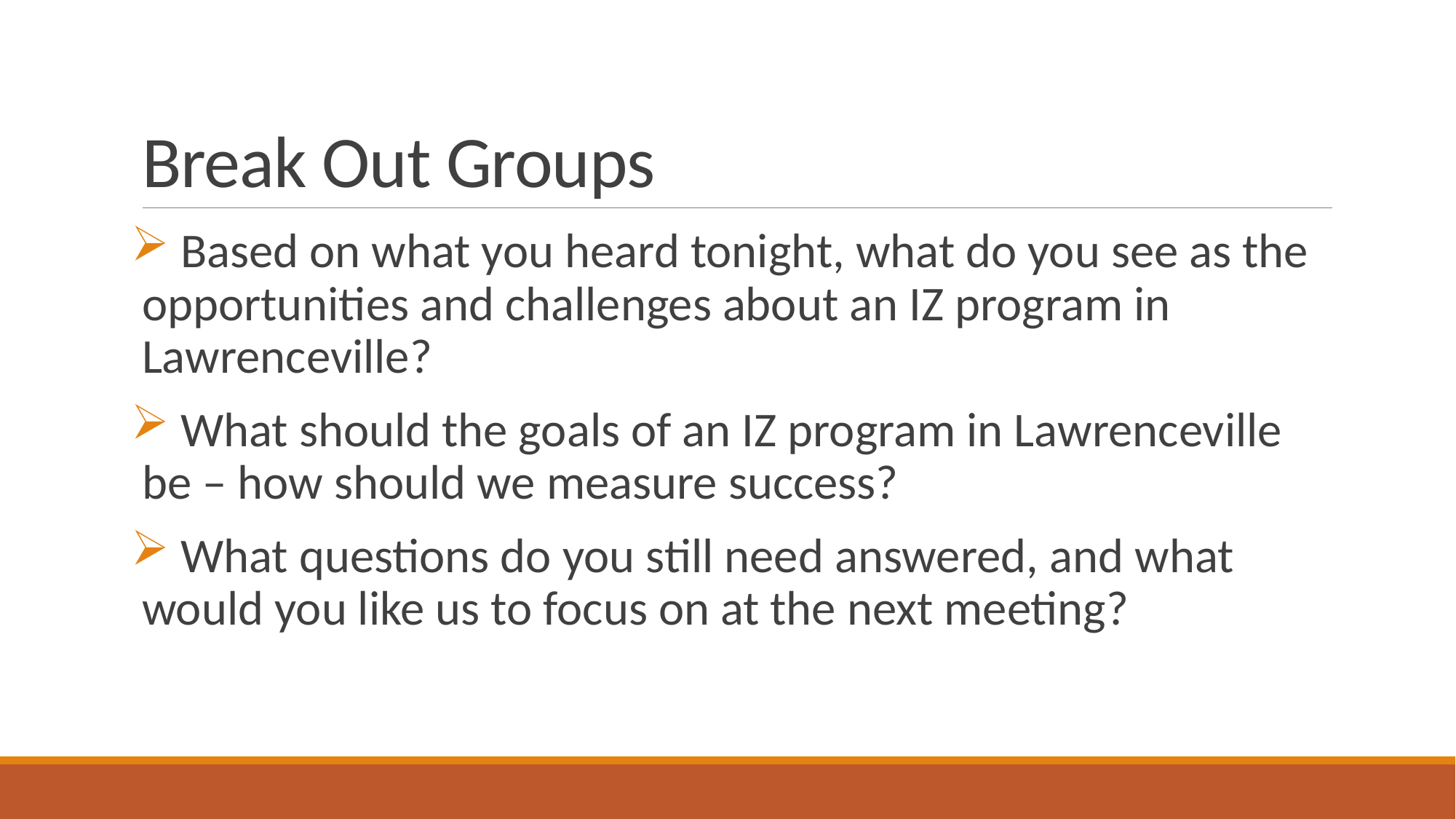

# Break Out Groups
 Based on what you heard tonight, what do you see as the opportunities and challenges about an IZ program in Lawrenceville?
 What should the goals of an IZ program in Lawrenceville be – how should we measure success?
 What questions do you still need answered, and what would you like us to focus on at the next meeting?